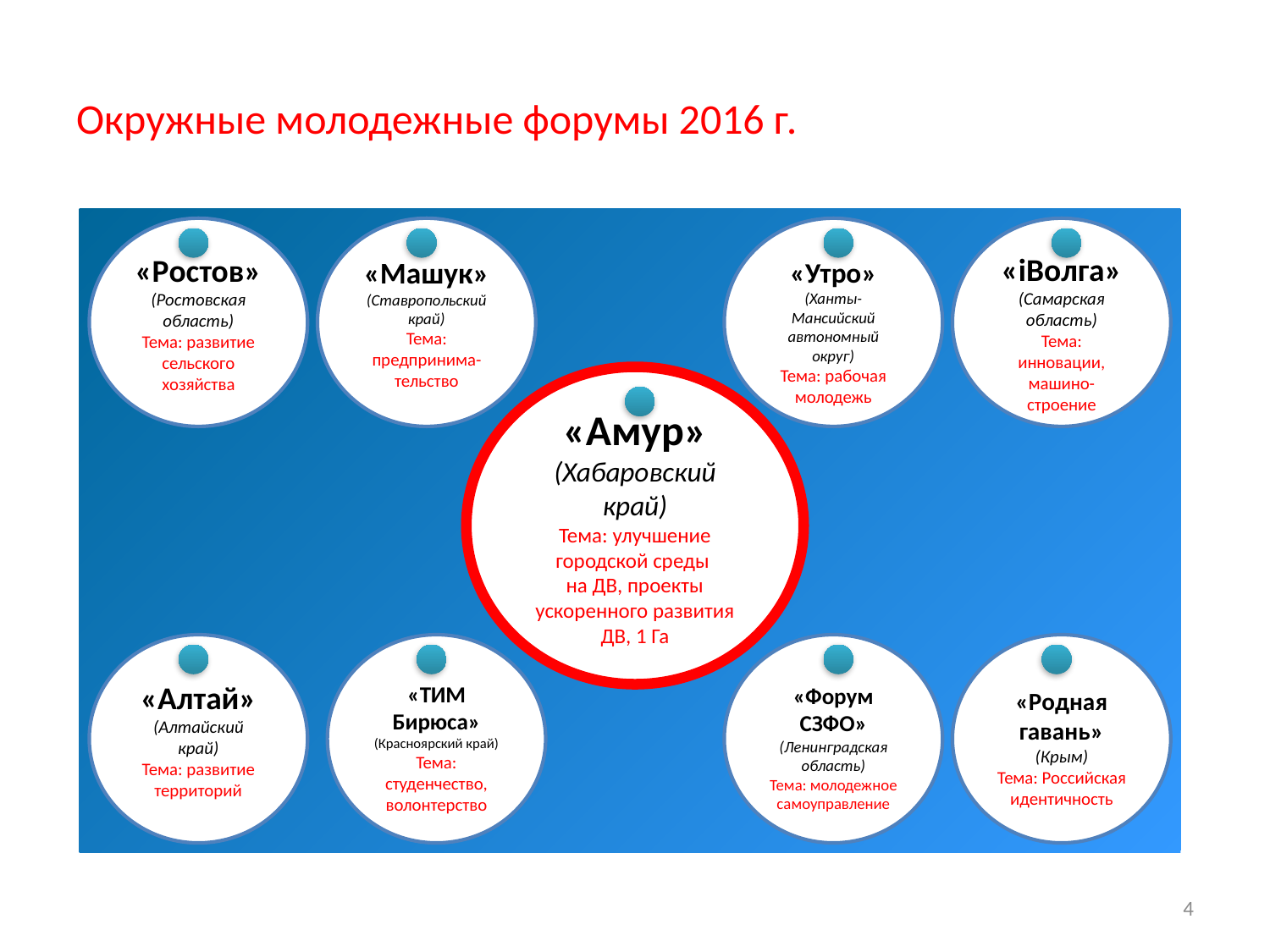

# Окружные молодежные форумы 2016 г.

«Ростов»
(Ростовская область)
Тема: развитие сельского хозяйства
«Машук»
(Ставропольский край)
Тема: предпринима-тельство

«Утро»
(Ханты-Мансийский автономный округ)
Тема: рабочая молодежь

«iВолга»
(Самарская область)
Тема: инновации, машино-строение

«Амур»
(Хабаровский край)
Тема: улучшение городской среды
на ДВ, проекты ускоренного развития ДВ, 1 Га

«Алтай»
(Алтайский край)
Тема: развитие территорий

«ТИМ
Бирюса»
(Красноярский край)
Тема: студенчество, волонтерство

«Форум СЗФО»
(Ленинградская область)
Тема: молодежное самоуправление

«Родная гавань»
(Крым)
Тема: Российская идентичность

4